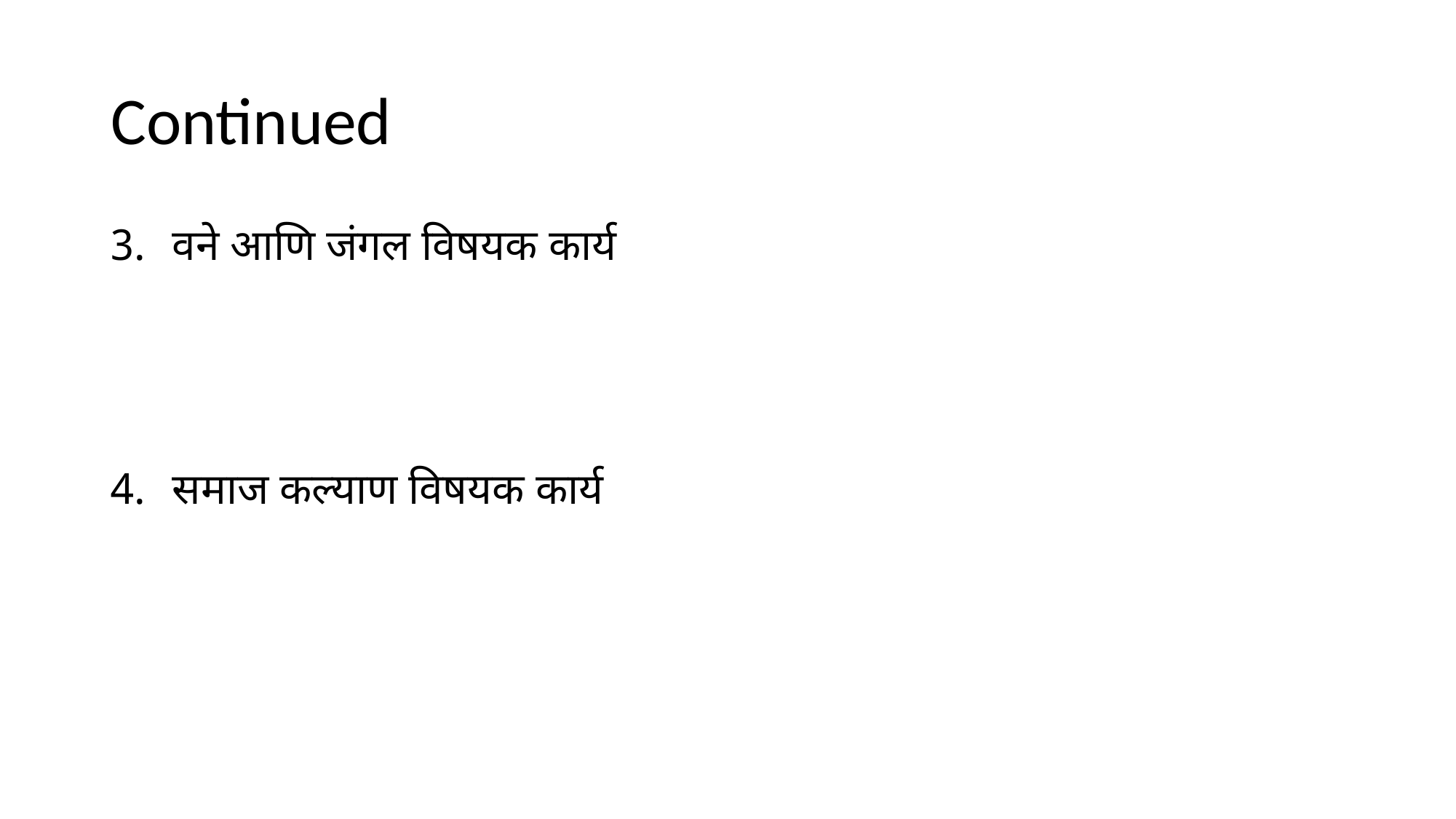

# Continued
वने आणि जंगल विषयक कार्य

समाज कल्याण विषयक कार्य